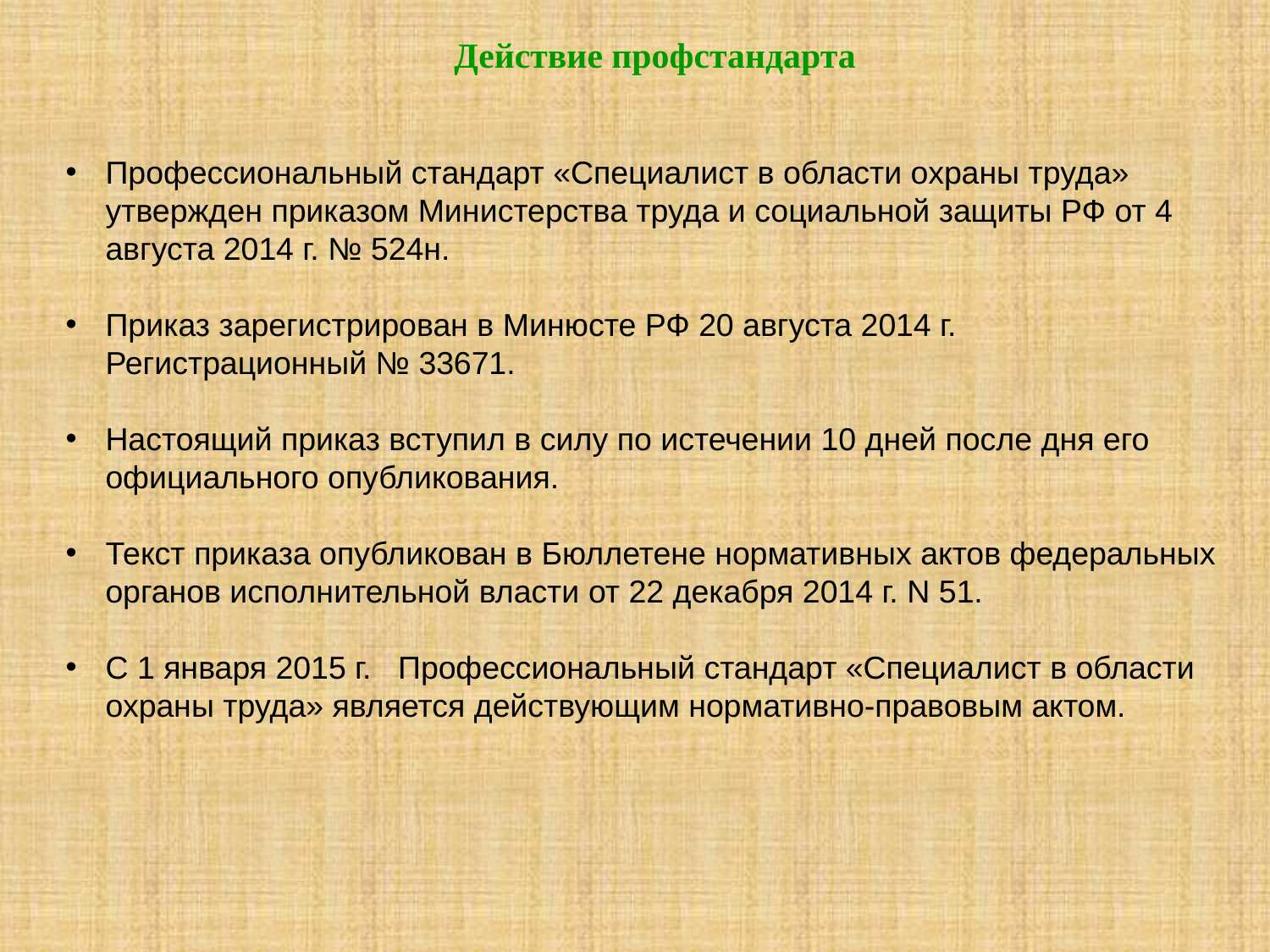

Действие профстандарта
Профессиональный стандарт «Специалист в области охраны труда»
утвержден приказом Министерства труда и социальной защиты РФ от 4 августа 2014 г. № 524н.
Приказ зарегистрирован в Минюсте РФ 20 августа 2014 г.
Регистрационный № 33671.

Настоящий приказ вступил в силу по истечении 10 дней после дня его официального опубликования.

Текст приказа опубликован в Бюллетене нормативных актов федеральных органов исполнительной власти от 22 декабря 2014 г. N 51.

С 1 января 2015 г.   Профессиональный стандарт «Специалист в области охраны труда» является действующим нормативно-правовым актом.